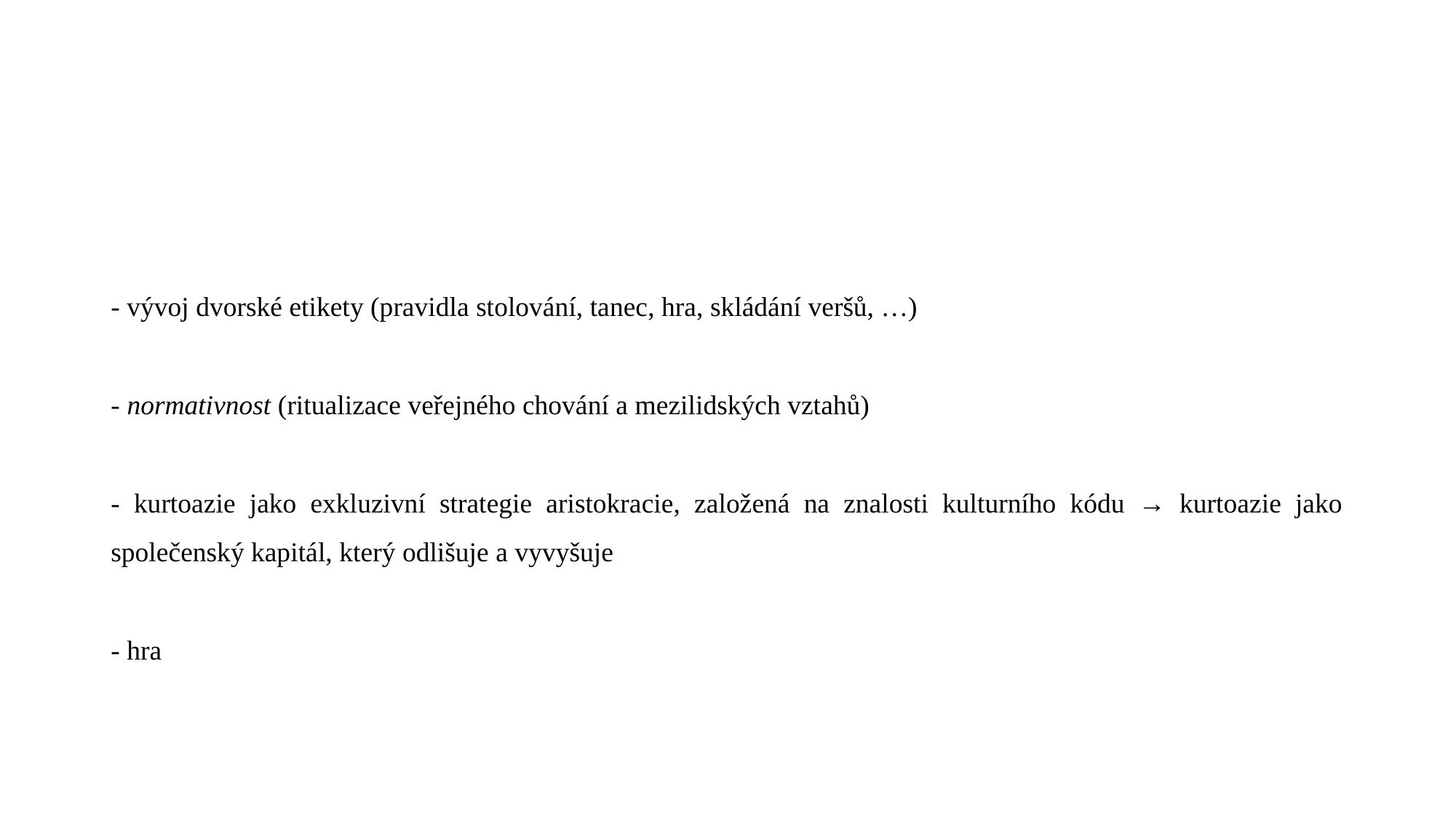

#
- vývoj dvorské etikety (pravidla stolování, tanec, hra, skládání veršů, …)

- normativnost (ritualizace veřejného chování a mezilidských vztahů)

- kurtoazie jako exkluzivní strategie aristokracie, založená na znalosti kulturního kódu → kurtoazie jako společenský kapitál, který odlišuje a vyvyšuje

- hra